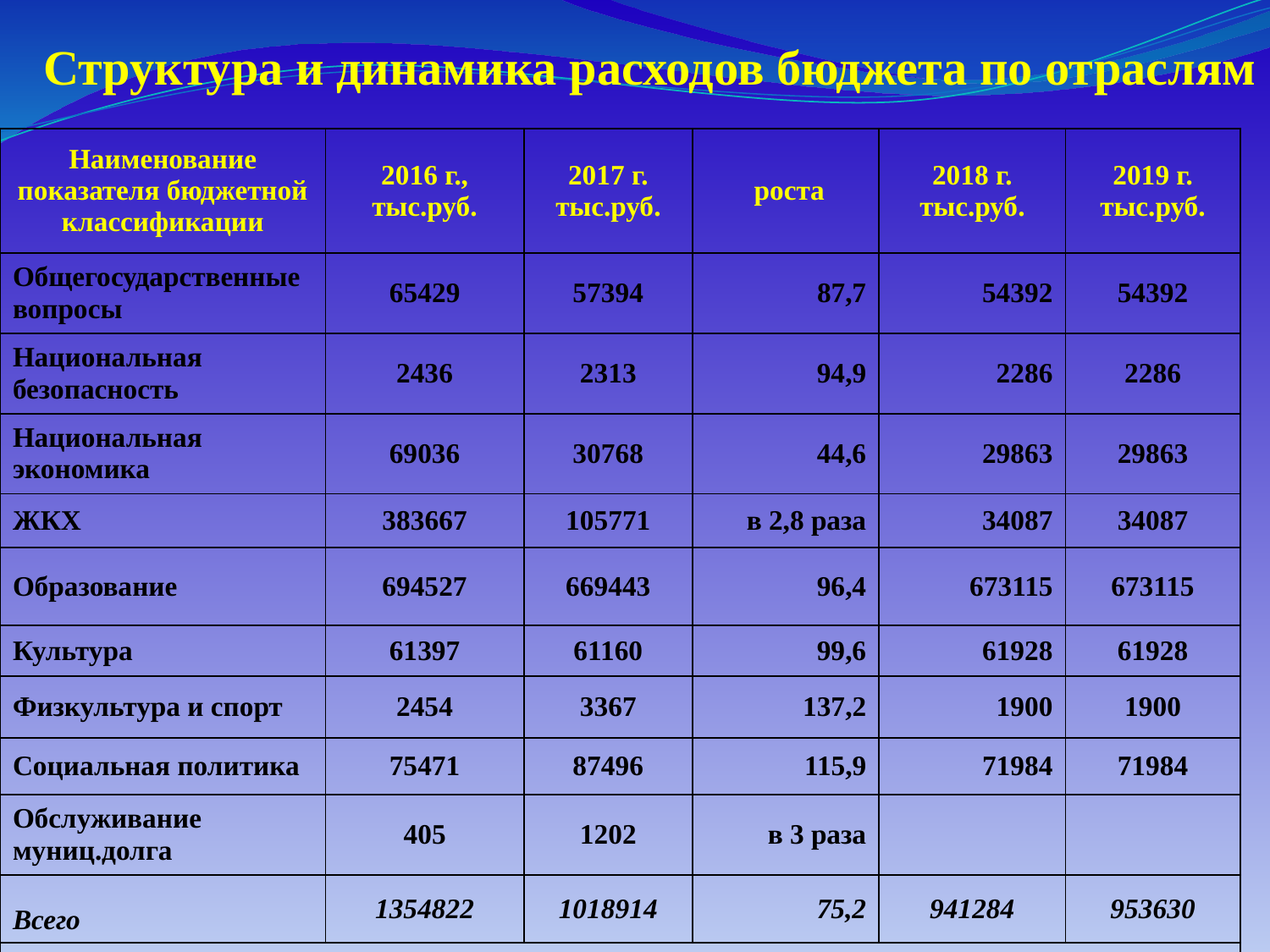

Структура и динамика расходов бюджета по отраслям
| Наименование показателя бюджетной классификации | 2016 г., тыс.руб. | 2017 г. тыс.руб. | роста | 2018 г. тыс.руб. | 2019 г. тыс.руб. |
| --- | --- | --- | --- | --- | --- |
| Общегосударственные вопросы | 65429 | 57394 | 87,7 | 54392 | 54392 |
| Национальная безопасность | 2436 | 2313 | 94,9 | 2286 | 2286 |
| Национальная экономика | 69036 | 30768 | 44,6 | 29863 | 29863 |
| ЖКХ | 383667 | 105771 | в 2,8 раза | 34087 | 34087 |
| Образование | 694527 | 669443 | 96,4 | 673115 | 673115 |
| Культура | 61397 | 61160 | 99,6 | 61928 | 61928 |
| Физкультура и спорт | 2454 | 3367 | 137,2 | 1900 | 1900 |
| Социальная политика | 75471 | 87496 | 115,9 | 71984 | 71984 |
| Обслуживание муниц.долга | 405 | 1202 | в 3 раза |  |  |
| Всего | 1354822 | 1018914 | 75,2 | 941284 | 953630 |
|  |  |  |  |  |  |